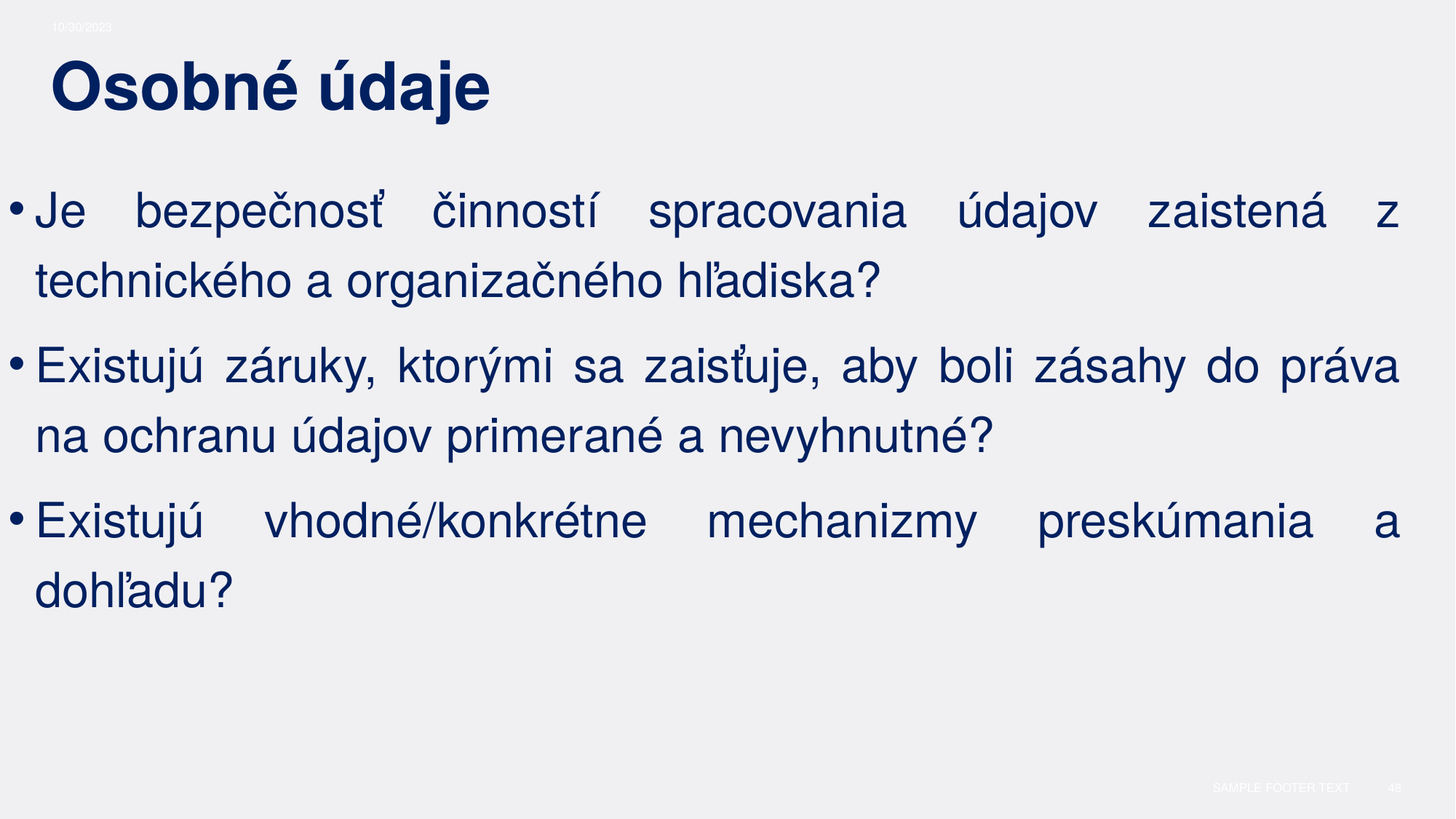

10/30/2023
# Osobné údaje
Je bezpečnosť činností spracovania údajov zaistená z technického a organizačného hľadiska?
Existujú záruky, ktorými sa zaisťuje, aby boli zásahy do práva na ochranu údajov primerané a nevyhnutné?
Existujú vhodné/konkrétne mechanizmy preskúmania a dohľadu?
Sample Footer Text
48